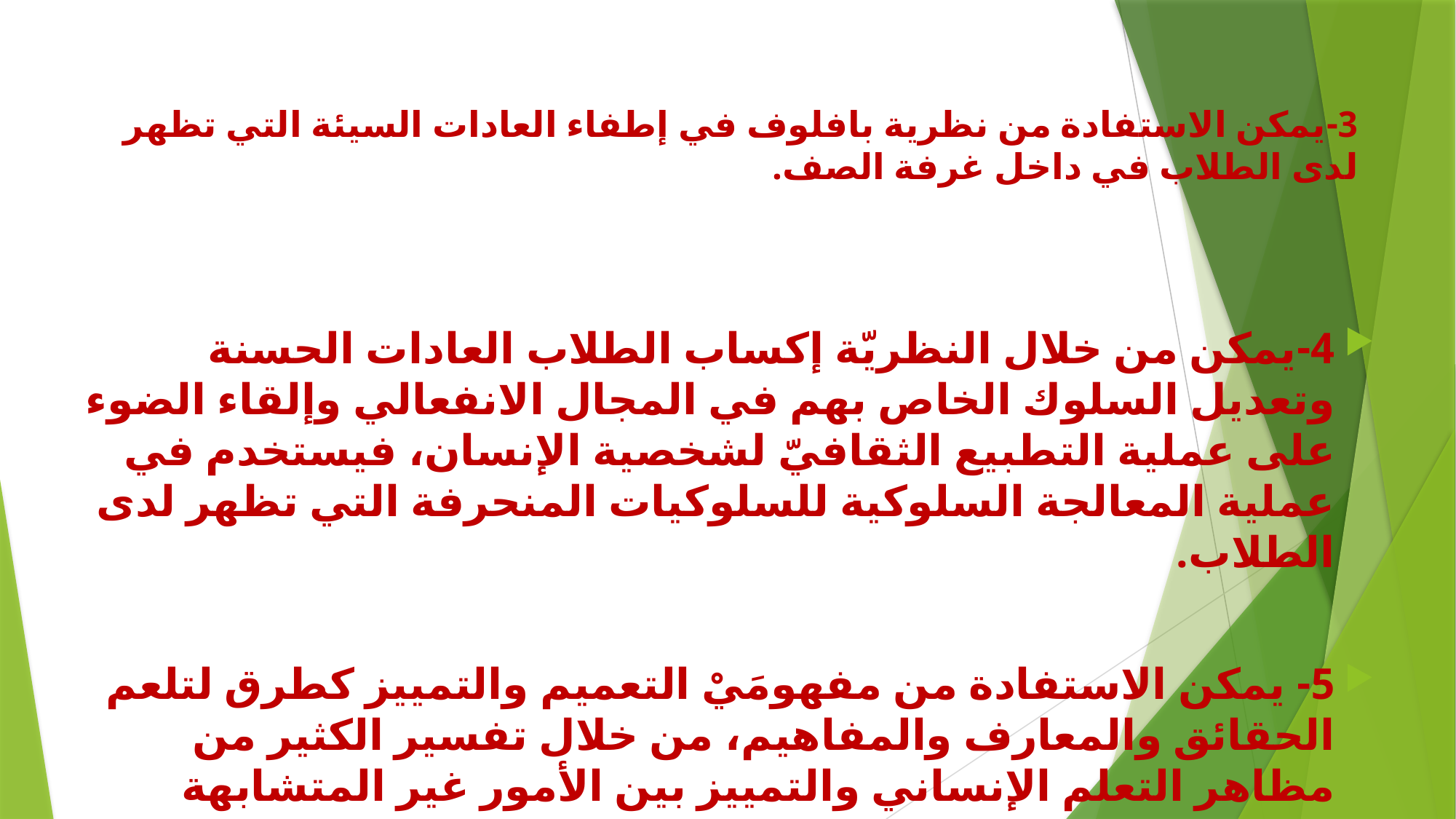

# 3-يمكن الاستفادة من نظرية بافلوف في إطفاء العادات السيئة التي تظهر لدى الطلاب في داخل غرفة الصف.

4-يمكن من خلال النظريّة إكساب الطلاب العادات الحسنة وتعديل السلوك الخاص بهم في المجال الانفعالي وإلقاء الضوء على عملية التطبيع الثقافيّ لشخصية الإنسان، فيستخدم في عملية المعالجة السلوكية للسلوكيات المنحرفة التي تظهر لدى الطلاب.

5- يمكن الاستفادة من مفهومَيْ التعميم والتمييز كطرق لتلعم الحقائق والمعارف والمفاهيم، من خلال تفسير الكثير من مظاهر التعلم الإنساني والتمييز بين الأمور غير المتشابهة وإعطاء استجابات مختلفة.